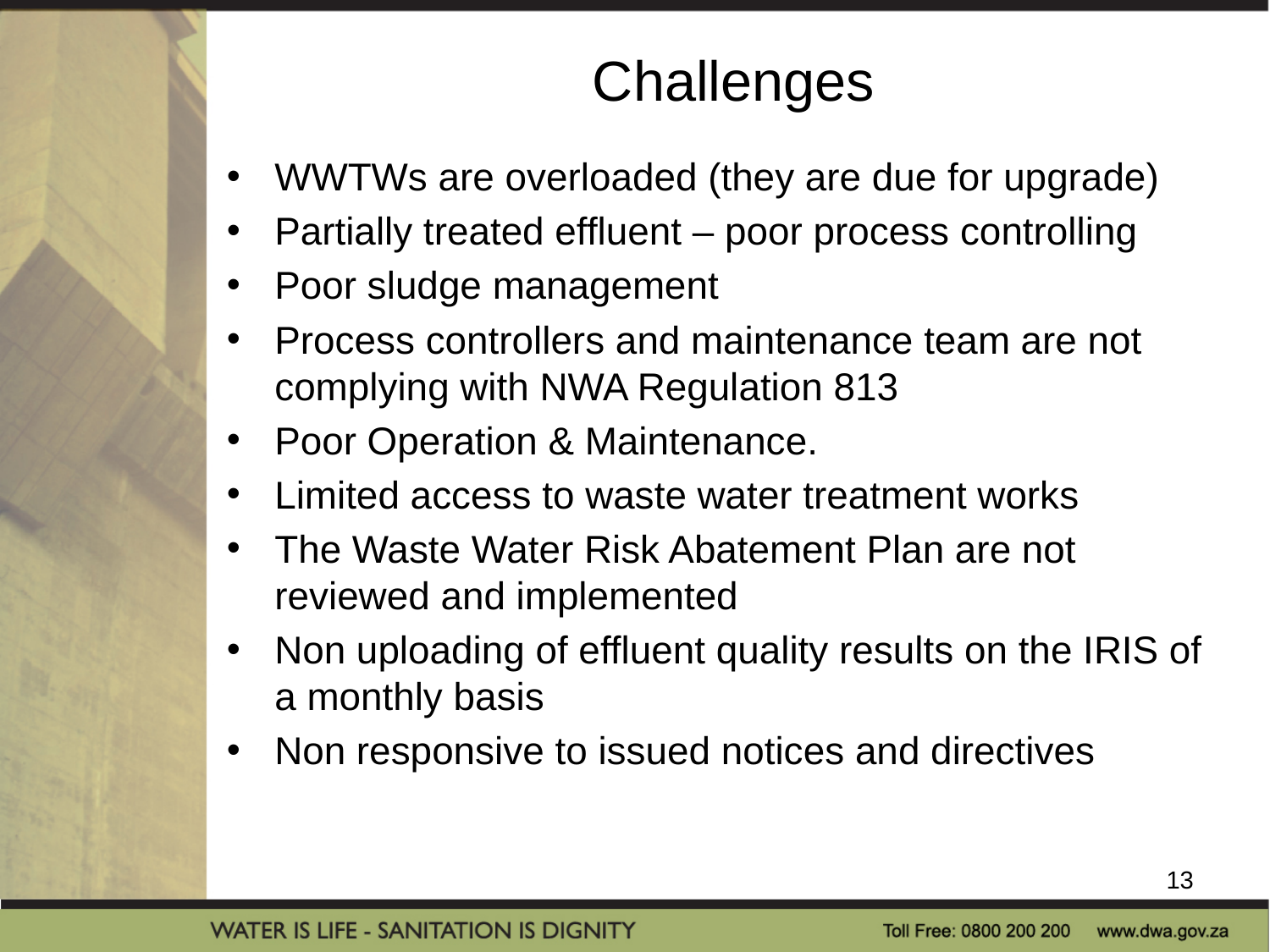

# Challenges
WWTWs are overloaded (they are due for upgrade)
Partially treated effluent – poor process controlling
Poor sludge management
Process controllers and maintenance team are not complying with NWA Regulation 813
Poor Operation & Maintenance.
Limited access to waste water treatment works
The Waste Water Risk Abatement Plan are not reviewed and implemented
Non uploading of effluent quality results on the IRIS of a monthly basis
Non responsive to issued notices and directives
13